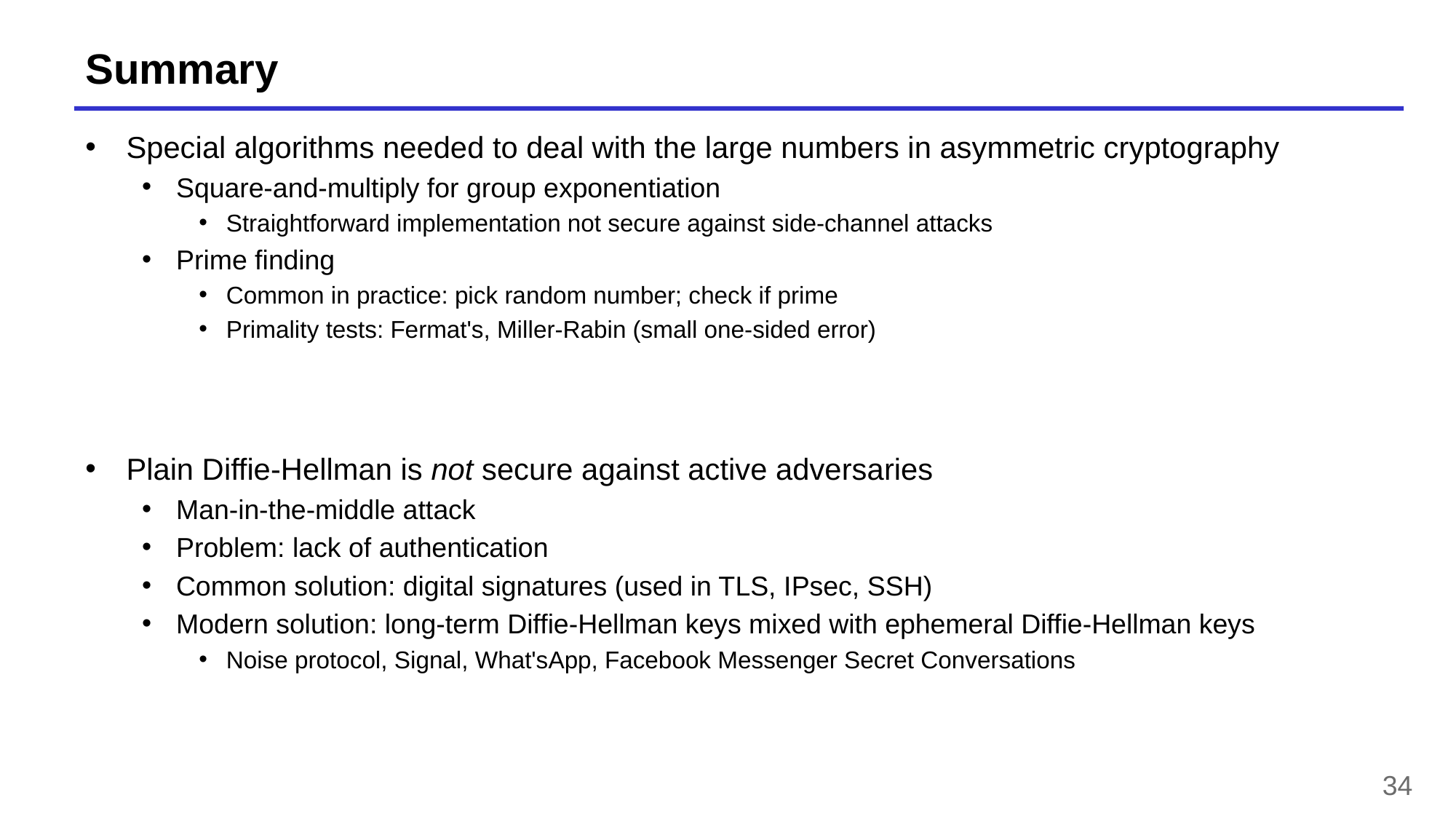

# Summary
Special algorithms needed to deal with the large numbers in asymmetric cryptography
Square-and-multiply for group exponentiation
Straightforward implementation not secure against side-channel attacks
Prime finding
Common in practice: pick random number; check if prime
Primality tests: Fermat's, Miller-Rabin (small one-sided error)

Plain Diffie-Hellman is not secure against active adversaries
Man-in-the-middle attack
Problem: lack of authentication
Common solution: digital signatures (used in TLS, IPsec, SSH)
Modern solution: long-term Diffie-Hellman keys mixed with ephemeral Diffie-Hellman keys
Noise protocol, Signal, What'sApp, Facebook Messenger Secret Conversations

34